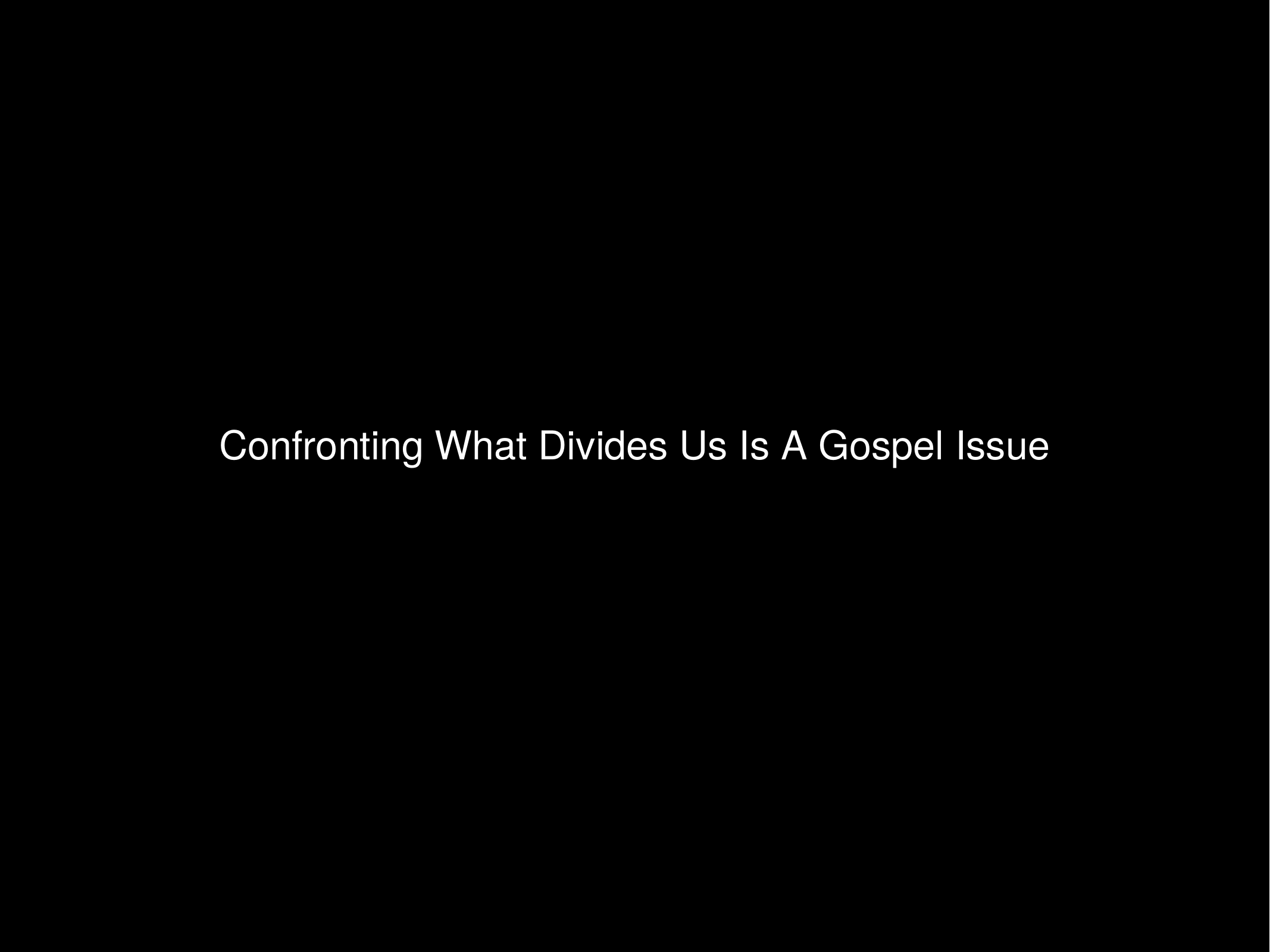

Confronting What Divides Us Is A Gospel Issue